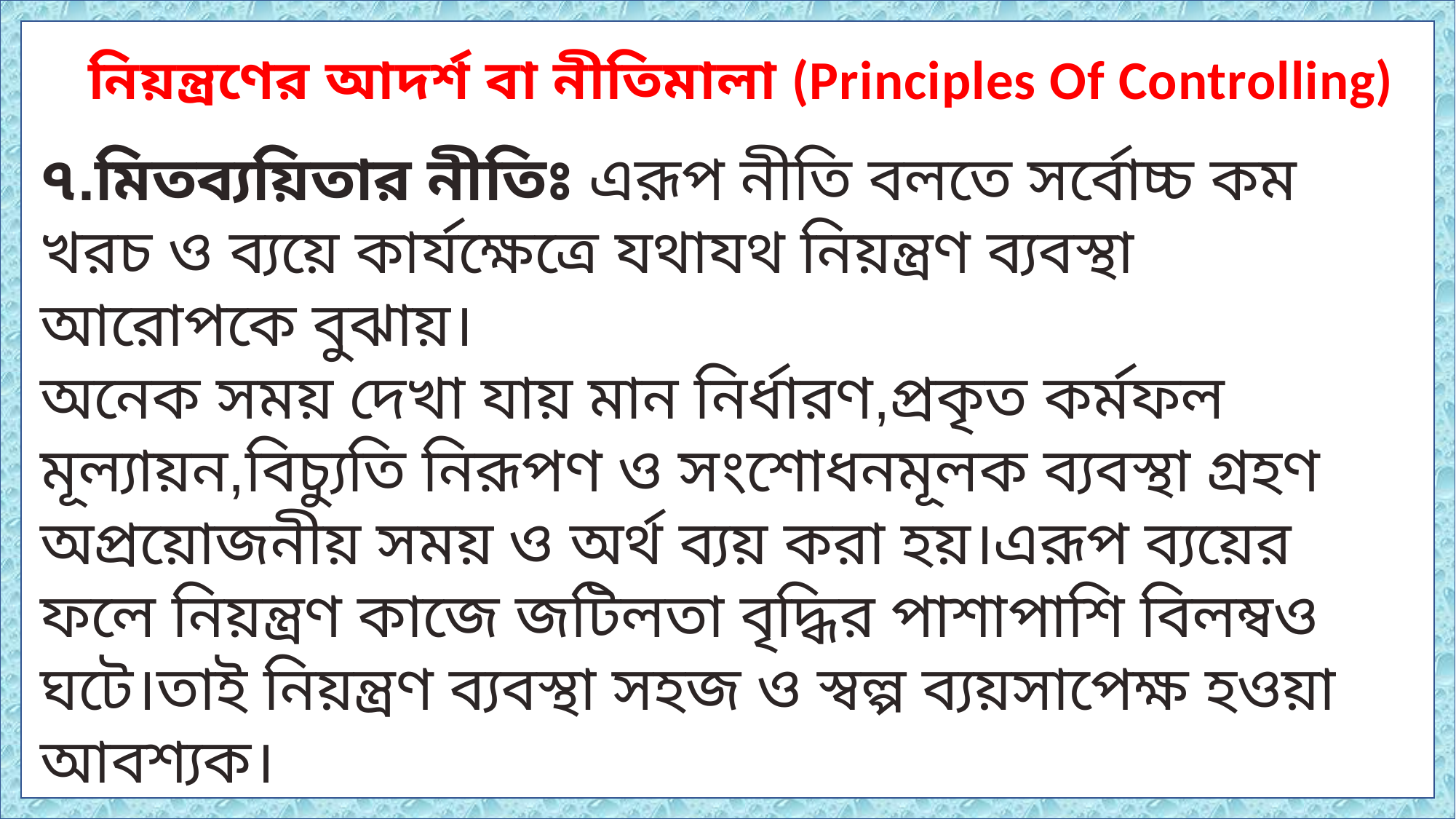

নিয়ন্ত্রণের আদর্শ বা নীতিমালা (Principles Of Controlling)
৭.মিতব্যয়িতার নীতিঃ এরূপ নীতি বলতে সর্বোচ্চ কম খরচ ও ব্যয়ে কার্যক্ষেত্রে যথাযথ নিয়ন্ত্রণ ব্যবস্থা আরোপকে বুঝায়।
অনেক সময় দেখা যায় মান নির্ধারণ,প্রকৃত কর্মফল মূল্যায়ন,বিচ্যুতি নিরূপণ ও সংশোধনমূলক ব্যবস্থা গ্রহণ অপ্রয়োজনীয় সময় ও অর্থ ব্যয় করা হয়।এরূপ ব্যয়ের ফলে নিয়ন্ত্রণ কাজে জটিলতা বৃদ্ধির পাশাপাশি বিলম্বও ঘটে।তাই নিয়ন্ত্রণ ব্যবস্থা সহজ ও স্বল্প ব্যয়সাপেক্ষ হওয়া আবশ্যক।